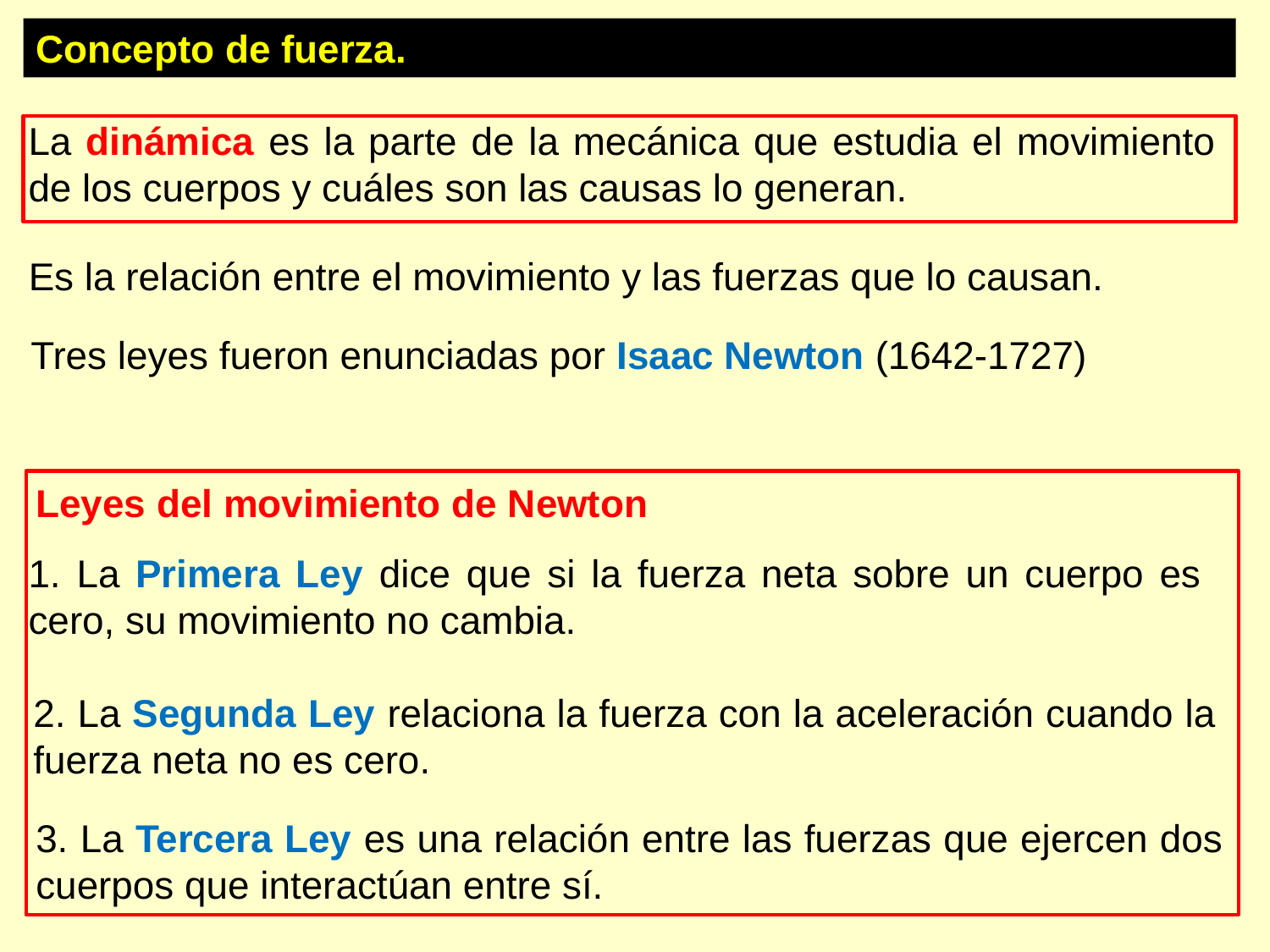

Concepto de fuerza.
La dinámica es la parte de la mecánica que estudia el movimiento de los cuerpos y cuáles son las causas lo generan.

Es la relación entre el movimiento y las fuerzas que lo causan.
Tres leyes fueron enunciadas por Isaac Newton (1642-1727)
# Leyes del movimiento de Newton

1. La Primera Ley dice que si la fuerza neta sobre un cuerpo es cero, su movimiento no cambia.
2. La Segunda Ley relaciona la fuerza con la aceleración cuando la fuerza neta no es cero.
3. La Tercera Ley es una relación entre las fuerzas que ejercen dos cuerpos que interactúan entre sí.